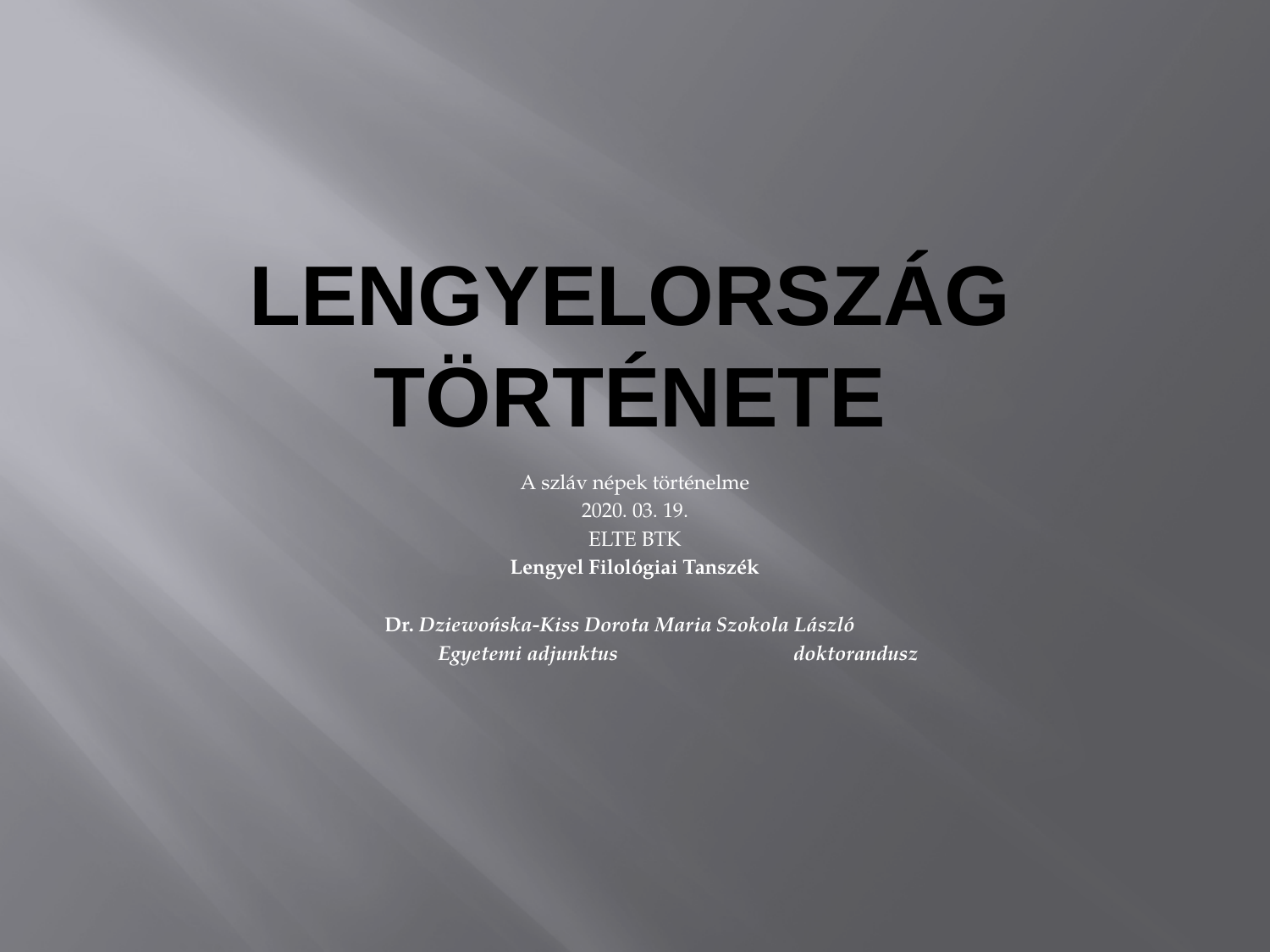

# LENGYELORSZÁG TÖRTÉNETE
A szláv népek történelme
2020. 03. 19.
ELTE BTK
Lengyel Filológiai Tanszék

Dr. Dziewońska-Kiss Dorota Maria		Szokola László
                 Egyetemi adjunktus	                             doktorandusz